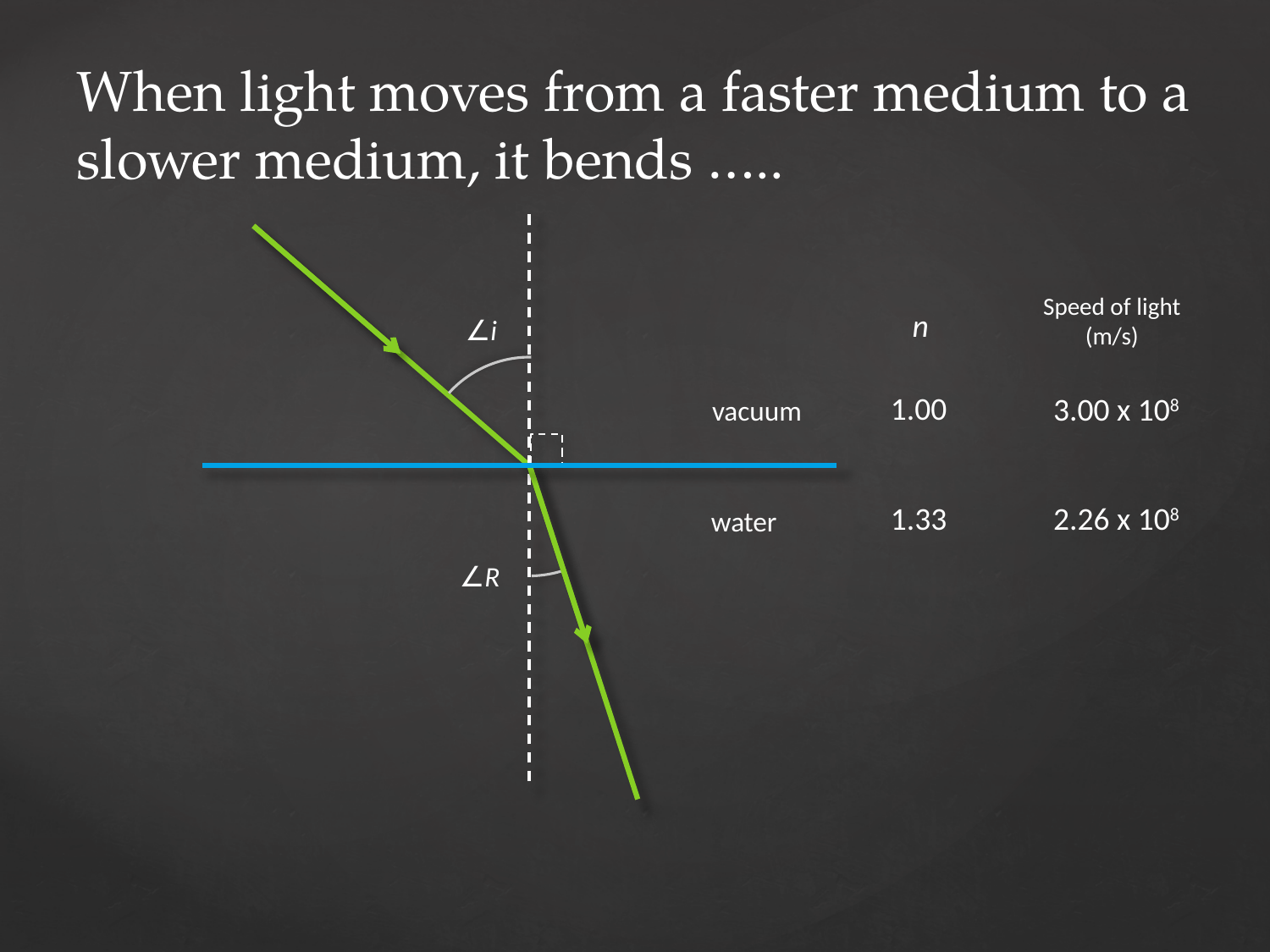

When light moves from a faster medium to a slower medium, it bends …..
Speed of light (m/s)
n
∠i

1.00
3.00 x 108
vacuum

1.33
2.26 x 108
water
∠R